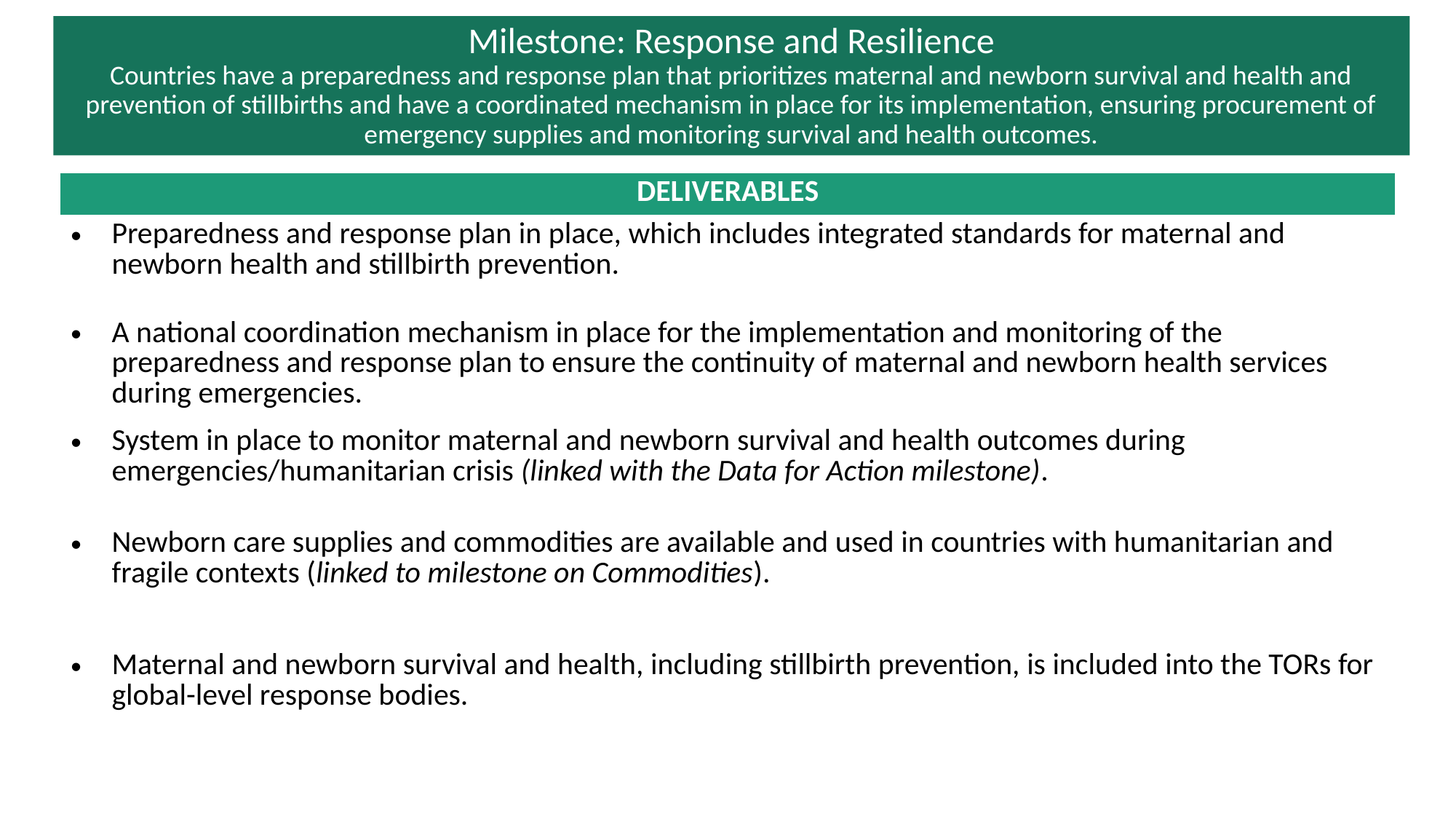

# Milestone: Response and Resilience Countries have a preparedness and response plan that prioritizes maternal and newborn survival and health and prevention of stillbirths and have a coordinated mechanism in place for its implementation, ensuring procurement of emergency supplies and monitoring survival and health outcomes.
| DELIVERABLES |
| --- |
| Preparedness and response plan in place, which includes integrated standards for maternal and newborn health and stillbirth prevention. |
| A national coordination mechanism in place for the implementation and monitoring of the preparedness and response plan to ensure the continuity of maternal and newborn health services during emergencies. |
| System in place to monitor maternal and newborn survival and health outcomes during emergencies/humanitarian crisis (linked with the Data for Action milestone). |
| Newborn care supplies and commodities are available and used in countries with humanitarian and fragile contexts (linked to milestone on Commodities). |
| Maternal and newborn survival and health, including stillbirth prevention, is included into the TORs for global-level response bodies. |